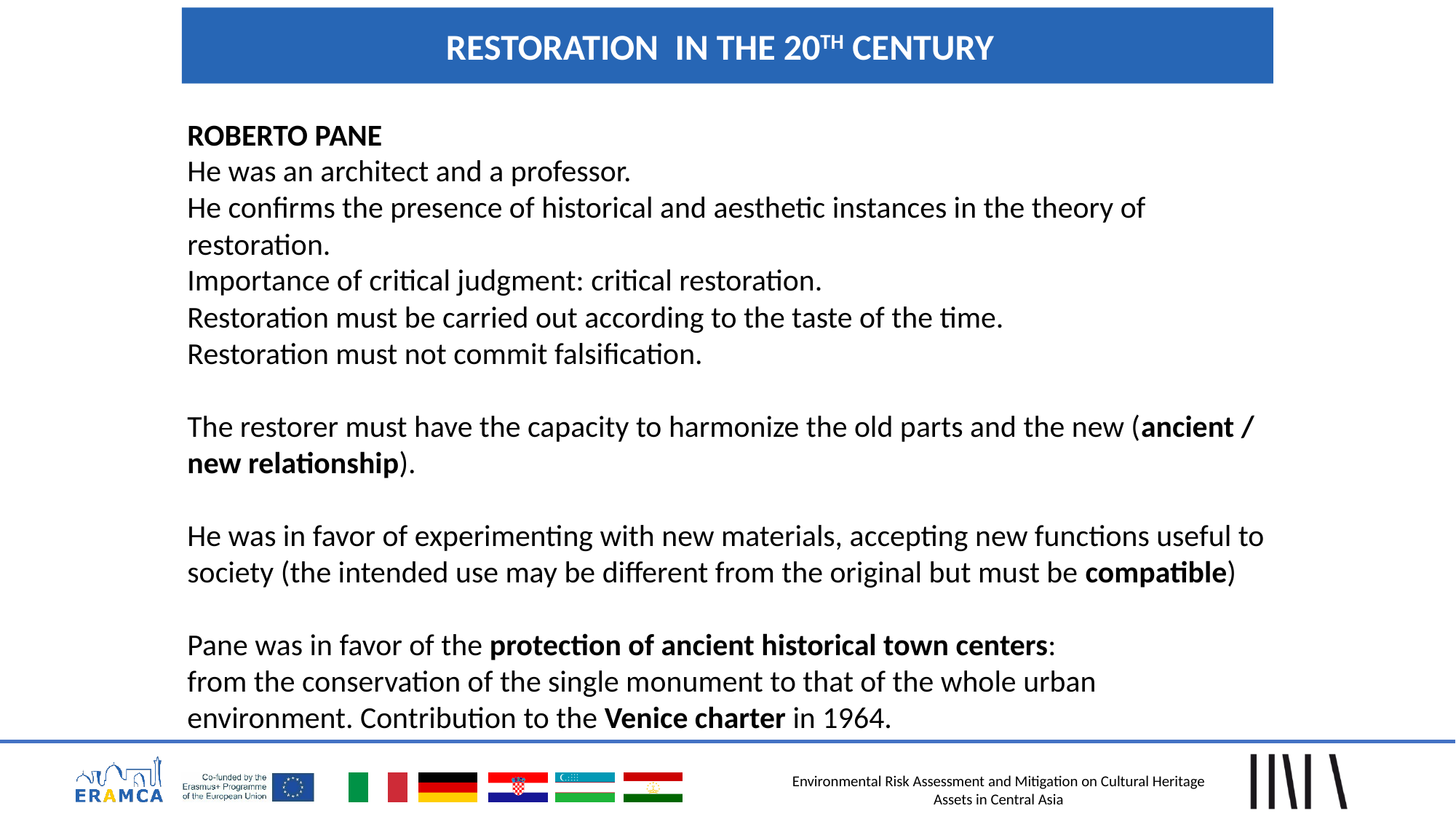

RESTORATION  IN THE 20TH CENTURY

ROBERTO PANE
He was an architect and a professor.
He confirms the presence of historical and aesthetic instances in the theory of restoration.
Importance of critical judgment: critical restoration.
Restoration must be carried out according to the taste of the time.
Restoration must not commit falsification.
The restorer must have the capacity to harmonize the old parts and the new (ancient / new relationship).
He was in favor of experimenting with new materials, accepting new functions useful to society (the intended use may be different from the original but must be compatible)
Pane was in favor of the protection of ancient historical town centers:
from the conservation of the single monument to that of the whole urban environment. Contribution to the Venice charter in 1964.